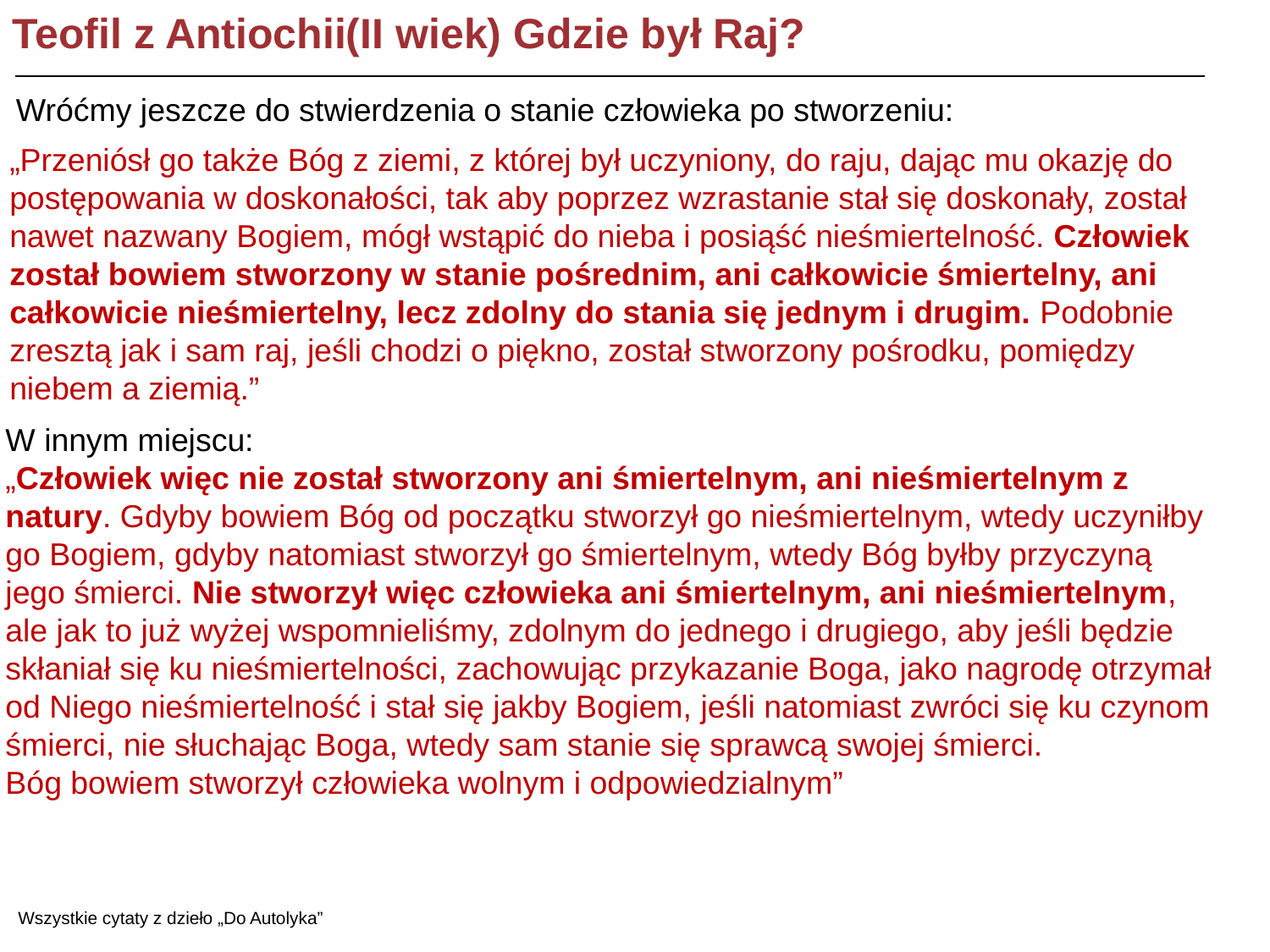

Teofil z Antiochii(II wiek) Gdzie był Raj?
Wróćmy jeszcze do stwierdzenia o stanie człowieka po stworzeniu:
„Przeniósł go także Bóg z ziemi, z której był uczyniony, do raju, dając mu okazję do postępowania w doskonałości, tak aby poprzez wzrastanie stał się doskonały, został nawet nazwany Bogiem, mógł wstąpić do nieba i posiąść nieśmiertelność. Człowiek został bowiem stworzony w stanie pośrednim, ani całkowicie śmiertelny, ani całkowicie nieśmiertelny, lecz zdolny do stania się jednym i drugim. Podobnie zresztą jak i sam raj, jeśli chodzi o piękno, został stworzony pośrodku, pomiędzy niebem a ziemią.”
W innym miejscu:
„Człowiek więc nie został stworzony ani śmiertelnym, ani nieśmiertelnym z natury. Gdyby bowiem Bóg od początku stworzył go nieśmiertelnym, wtedy uczyniłby go Bogiem, gdyby natomiast stworzył go śmiertelnym, wtedy Bóg byłby przyczyną jego śmierci. Nie stworzył więc człowieka ani śmiertelnym, ani nieśmiertelnym, ale jak to już wyżej wspomnieliśmy, zdolnym do jednego i drugiego, aby jeśli będzie skłaniał się ku nieśmiertelności, zachowując przykazanie Boga, jako nagrodę otrzymał od Niego nieśmiertelność i stał się jakby Bogiem, jeśli natomiast zwróci się ku czynom śmierci, nie słuchając Boga, wtedy sam stanie się sprawcą swojej śmierci.
Bóg bowiem stworzył człowieka wolnym i odpowiedzialnym”
Wszystkie cytaty z dzieło „Do Autolyka”
Jasne, że św. Bazyli nie znał idei wspólnego pochodzenia wszystkiego - ale dopuszczał wspólne pochodzenie gatunków: np. o ptakach i rybach napisał:
"Ich wspólne pochodzenie z wód uczyniło je jedną rodziną" (św Bazyli, Eis ten heksaemeron, hom.8)